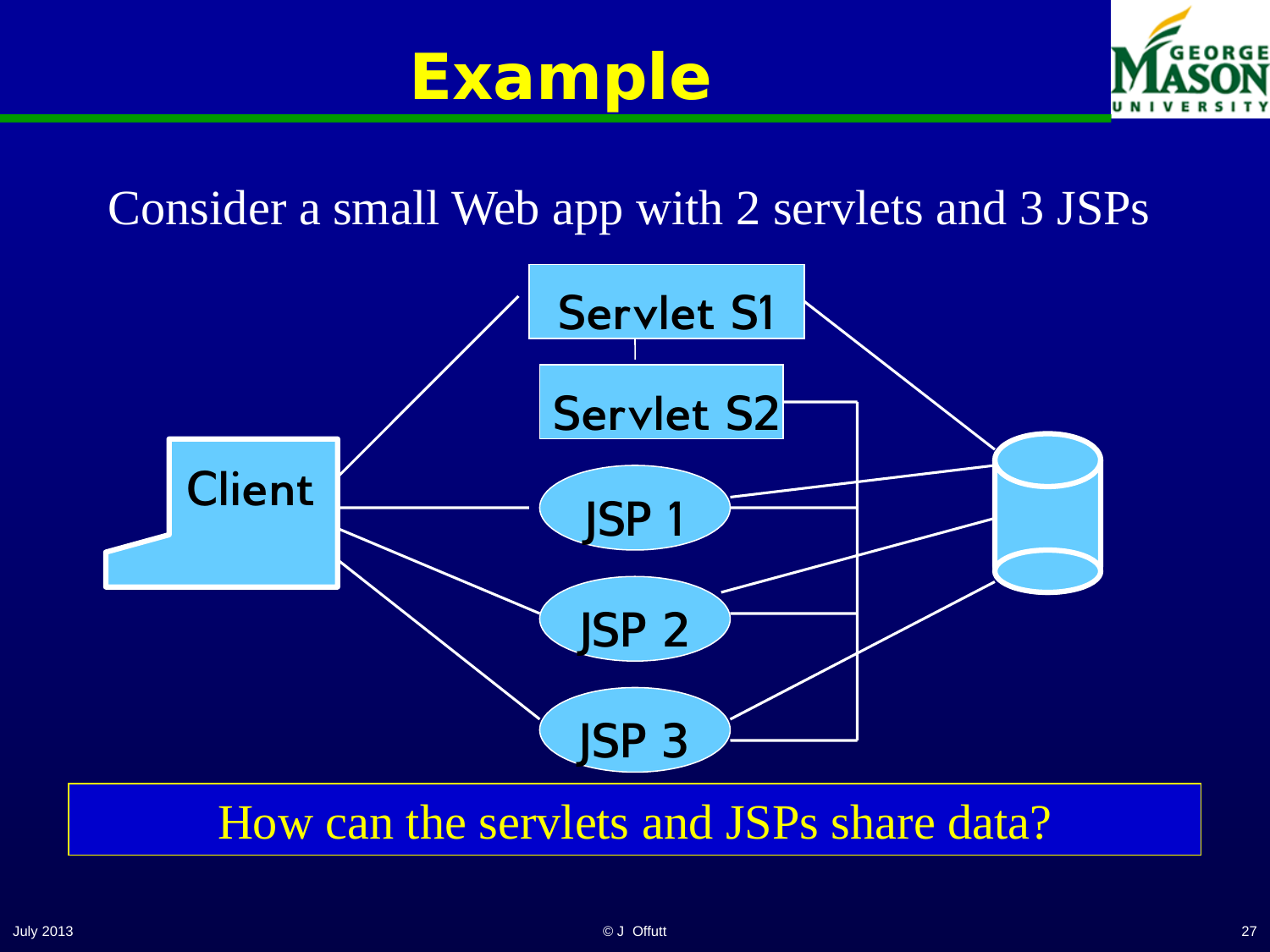

# Example
Consider a small Web app with 2 servlets and 3 JSPs

Servlet S1

Servlet S2

Client

JSP 1

JSP 2

JSP 3

How can the servlets and JSPs share data?
July 2013
© J  Offutt
27